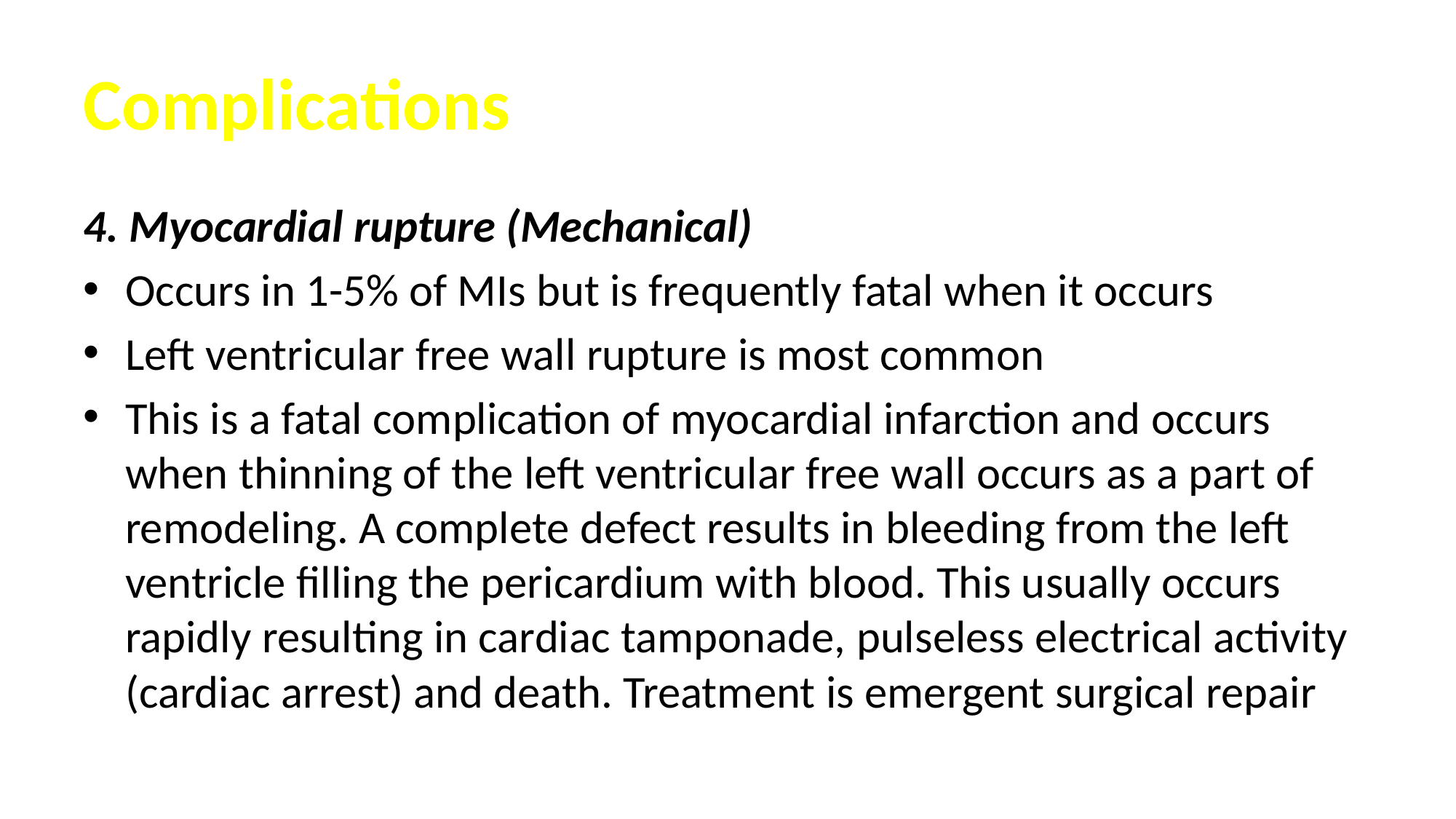

# Complications
4. Myocardial rupture (Mechanical)
Occurs in 1-5% of MIs but is frequently fatal when it occurs
Left ventricular free wall rupture is most common
This is a fatal complication of myocardial infarction and occurs when thinning of the left ventricular free wall occurs as a part of remodeling. A complete defect results in bleeding from the left ventricle filling the pericardium with blood. This usually occurs rapidly resulting in cardiac tamponade, pulseless electrical activity (cardiac arrest) and death. Treatment is emergent surgical repair